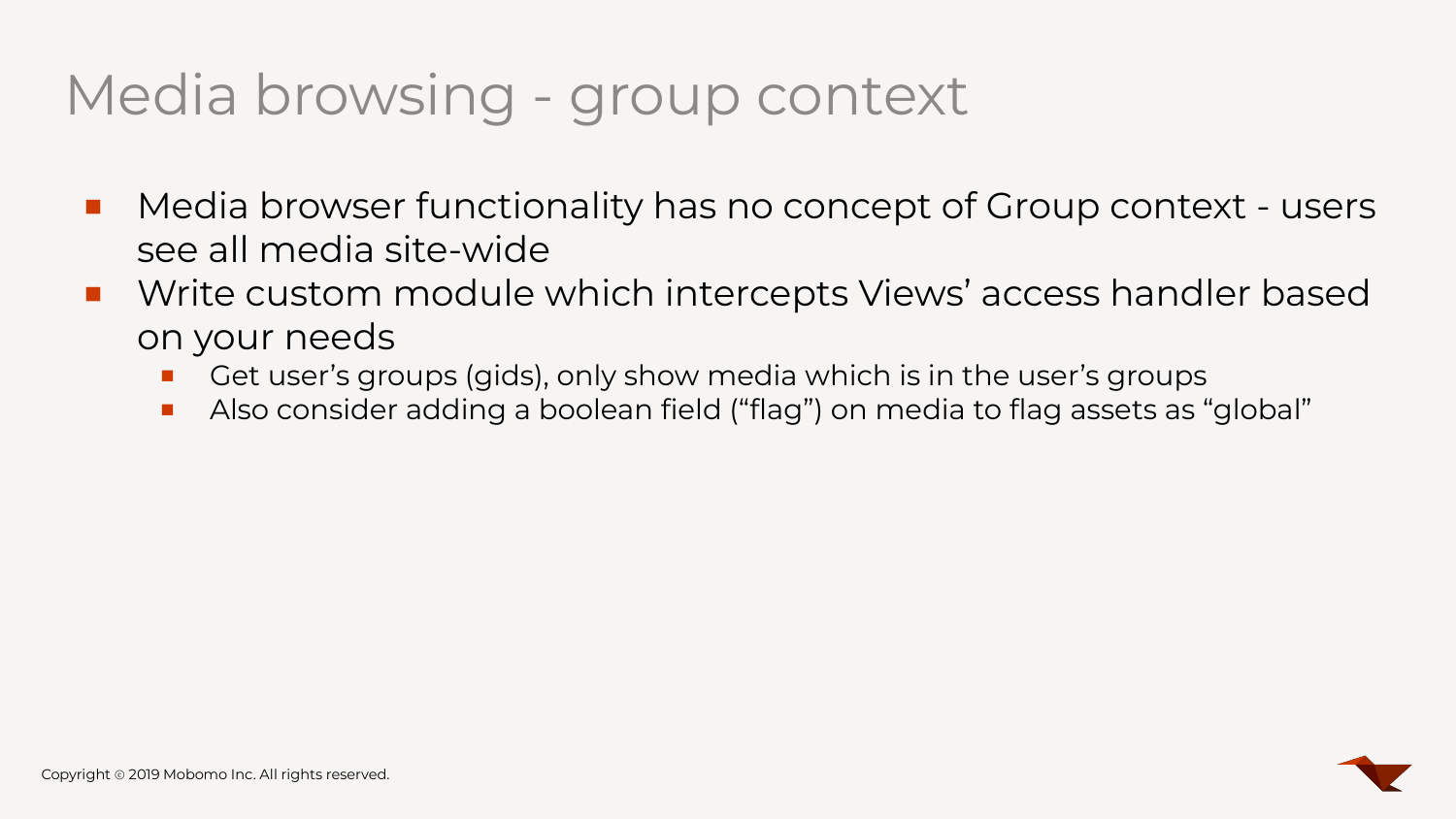

# Media browsing - group context
Media browser functionality has no concept of Group context - users see all media site-wide
Write custom module which intercepts Views’ access handler based on your needs
Get user’s groups (gids), only show media which is in the user’s groups
Also consider adding a boolean field (“flag”) on media to flag assets as “global”